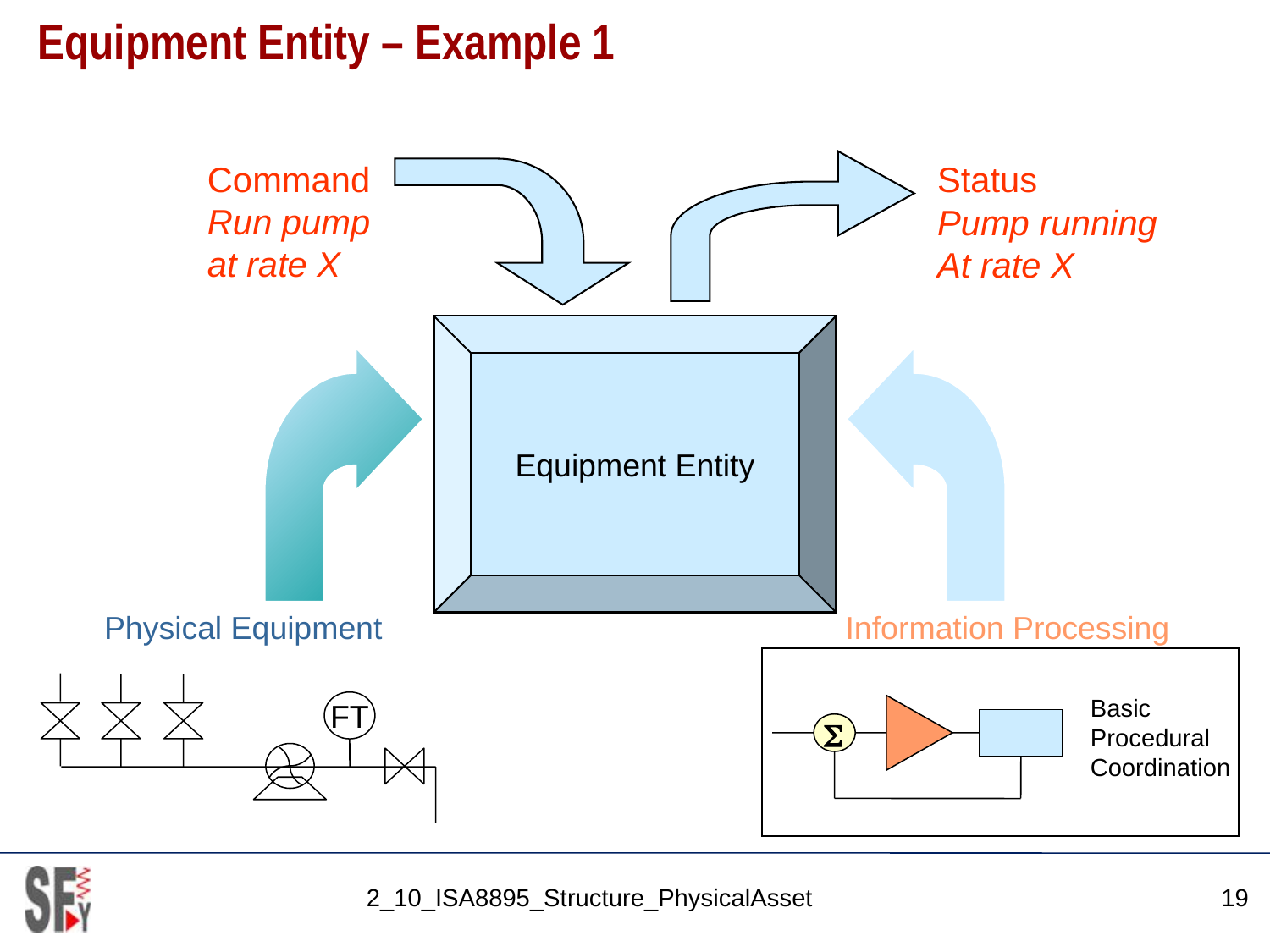

# Equipment Entity – Example 1

Command
Run pump
at rate X

Status
Pump running
At rate X

C
E
E
E
E
E
E

Equipment Entity

Physical Equipment
Information Processing

FT

Basic
Procedural
Coordination

Σ

2_10_ISA8895_Structure_PhysicalAsset
19